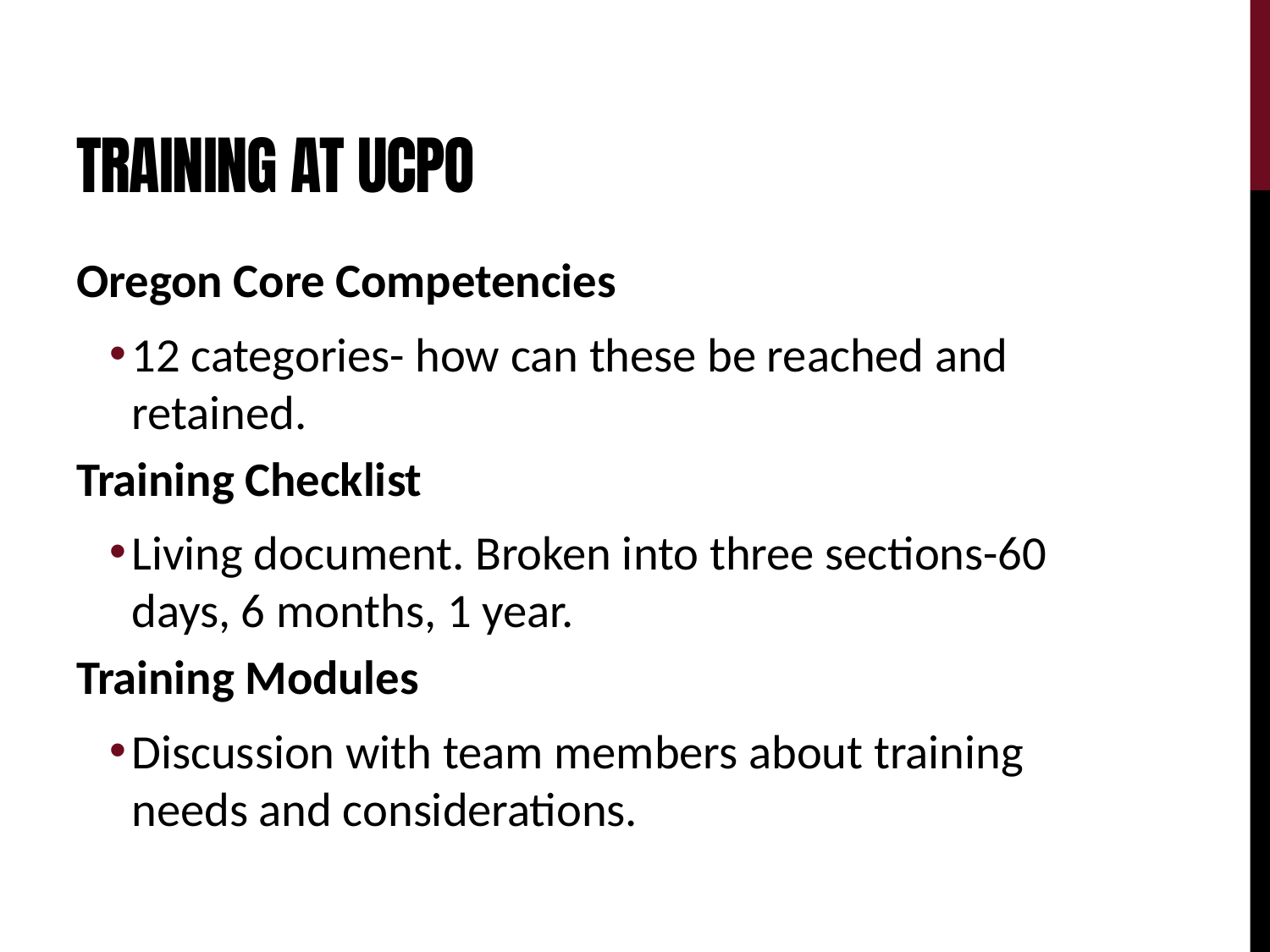

# Training at ucpo
Oregon Core Competencies
12 categories- how can these be reached and retained.
Training Checklist
Living document. Broken into three sections-60 days, 6 months, 1 year.
Training Modules
Discussion with team members about training needs and considerations.